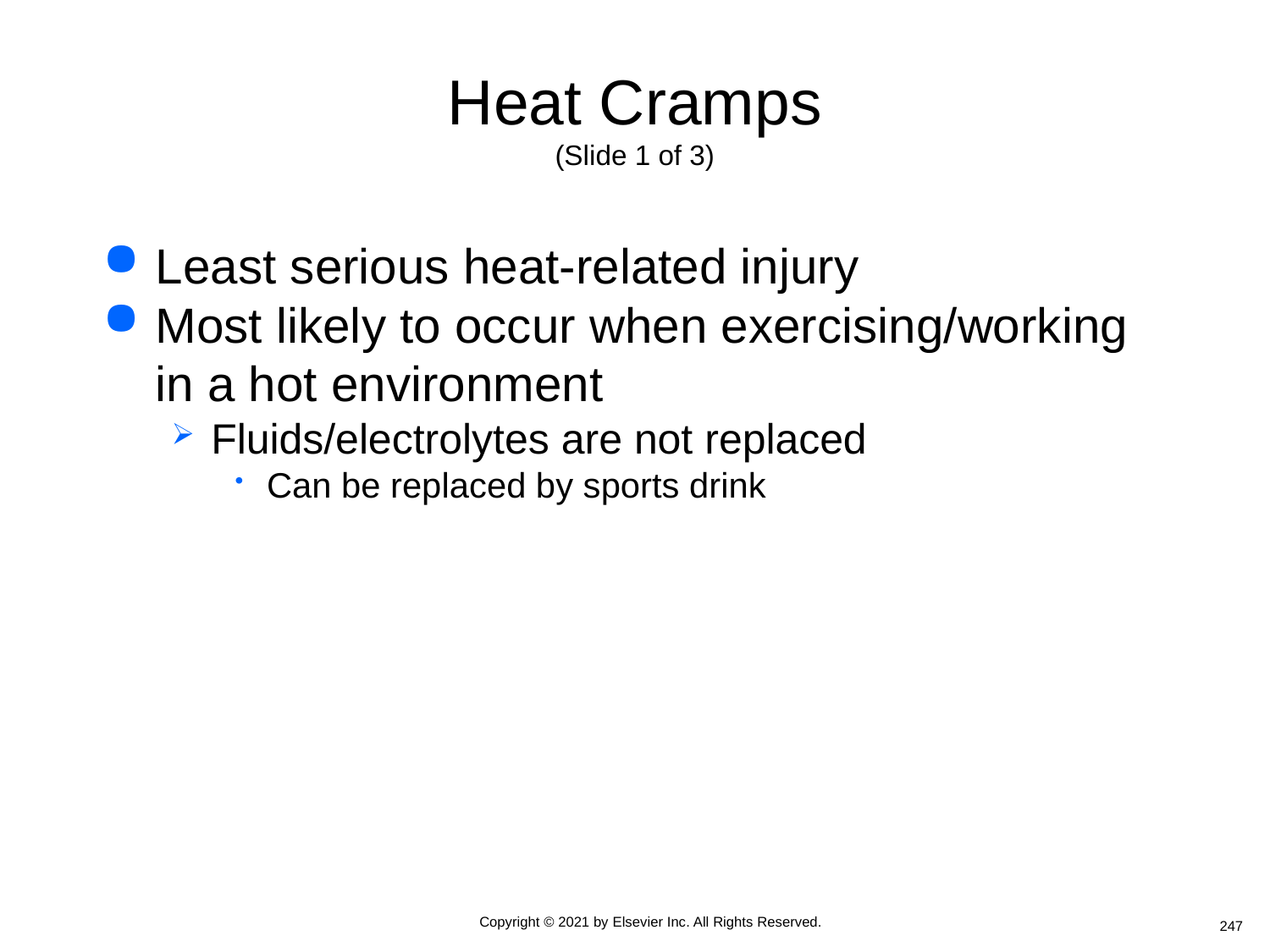

# Heat Cramps (Slide 1 of 3)
Least serious heat-related injury
Most likely to occur when exercising/working in a hot environment
Fluids/electrolytes are not replaced
Can be replaced by sports drink

247